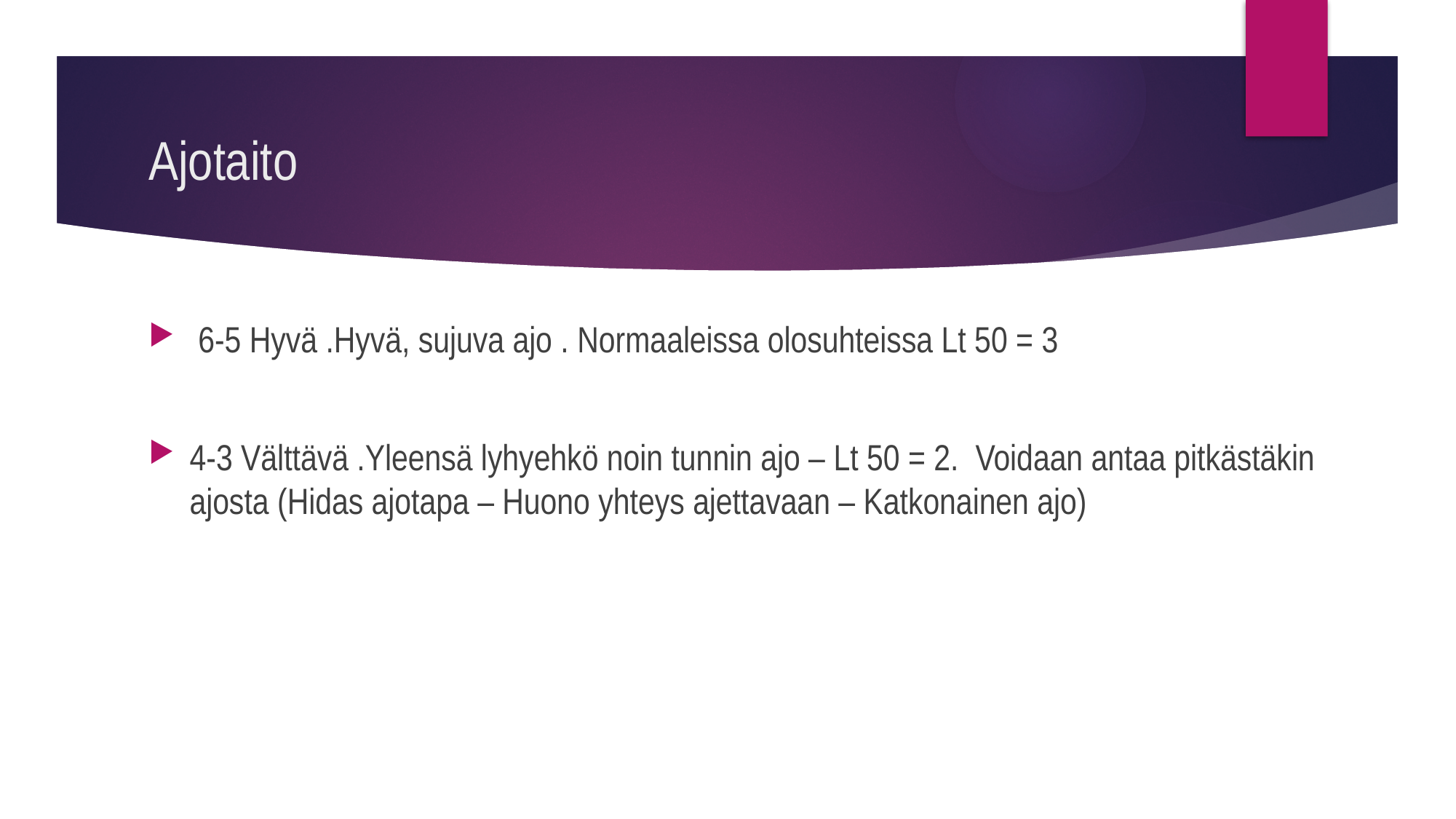

# Ajotaito
 6-5 Hyvä .Hyvä, sujuva ajo . Normaaleissa olosuhteissa Lt 50 = 3

4-3 Välttävä .Yleensä lyhyehkö noin tunnin ajo – Lt 50 = 2.  Voidaan antaa pitkästäkin ajosta (Hidas ajotapa – Huono yhteys ajettavaan – Katkonainen ajo)